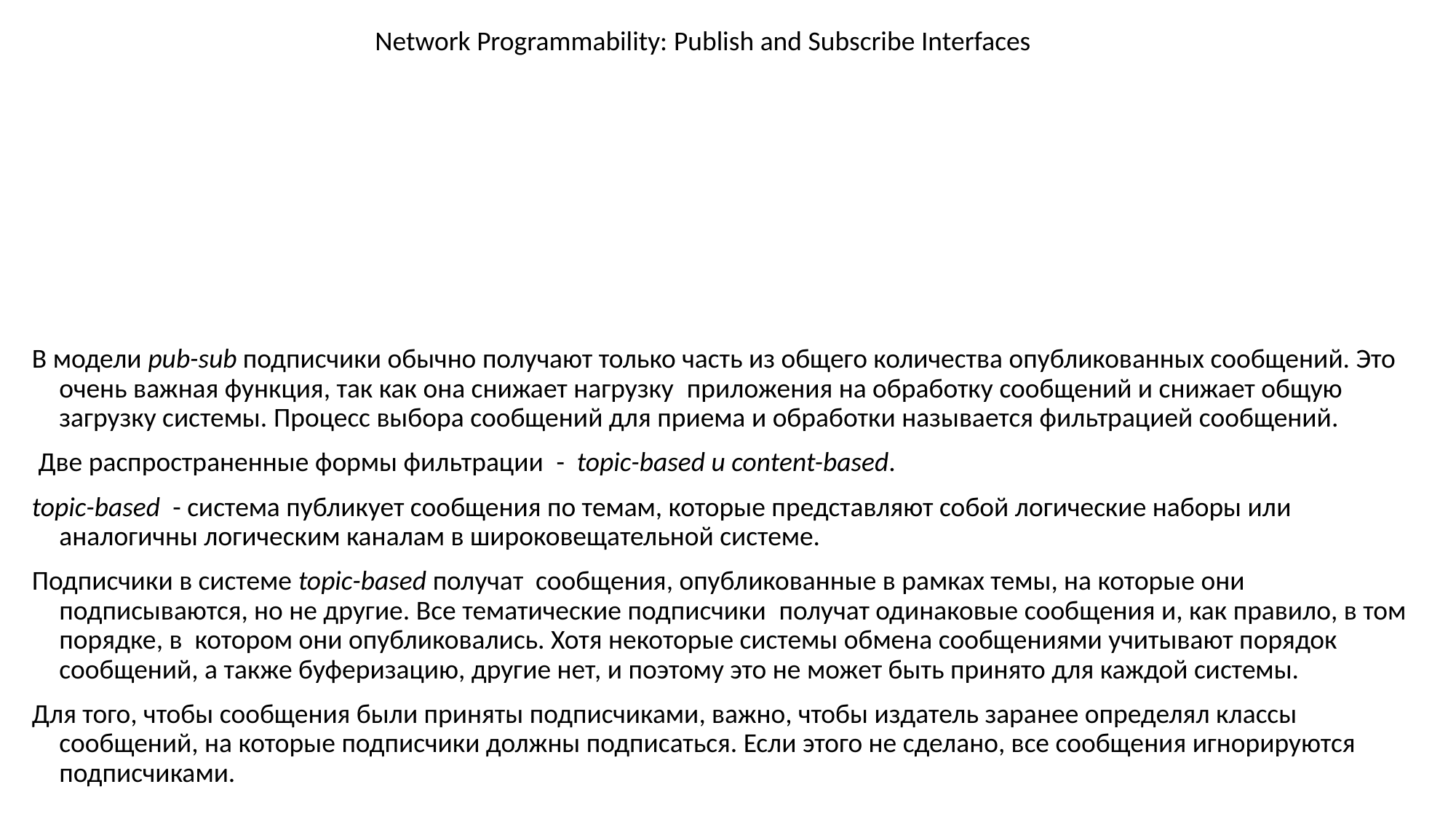

# Network Programmability: Publish and Subscribe Interfaces

В модели pub-sub подписчики обычно получают только часть из общего количества опубликованных сообщений. Это очень важная функция, так как она снижает нагрузку  приложения на обработку сообщений и снижает общую загрузку системы. Процесс выбора сообщений для приема и обработки называется фильтрацией сообщений.
 Две распространенные формы фильтрации  -  topic-based и content-based.
topic-based  - система публикует сообщения по темам, которые представляют собой логические наборы или аналогичны логическим каналам в широковещательной системе.
Подписчики в системе topic-based получат  сообщения, опубликованные в рамках темы, на которые они подписываются, но не другие. Все тематические подписчики  получат одинаковые сообщения и, как правило, в том порядке, в  котором они опубликовались. Хотя некоторые системы обмена сообщениями учитывают порядок сообщений, а также буферизацию, другие нет, и поэтому это не может быть принято для каждой системы.
Для того, чтобы сообщения были приняты подписчиками, важно, чтобы издатель заранее определял классы сообщений, на которые подписчики должны подписаться. Если этого не сделано, все сообщения игнорируются подписчиками.